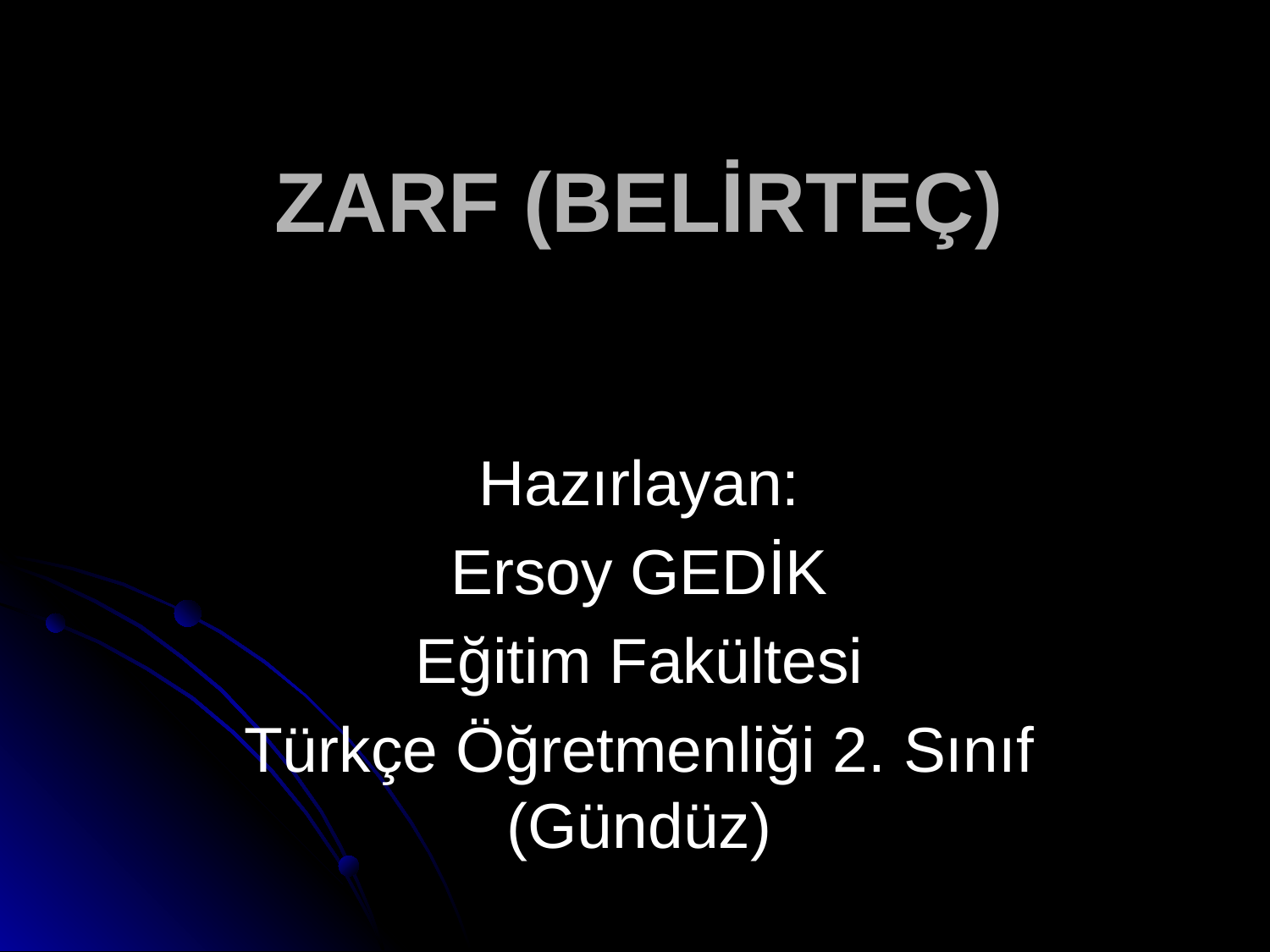

# ZARF (BELİRTEÇ)
Hazırlayan:
Ersoy GEDİK
Eğitim Fakültesi
Türkçe Öğretmenliği 2. Sınıf (Gündüz)